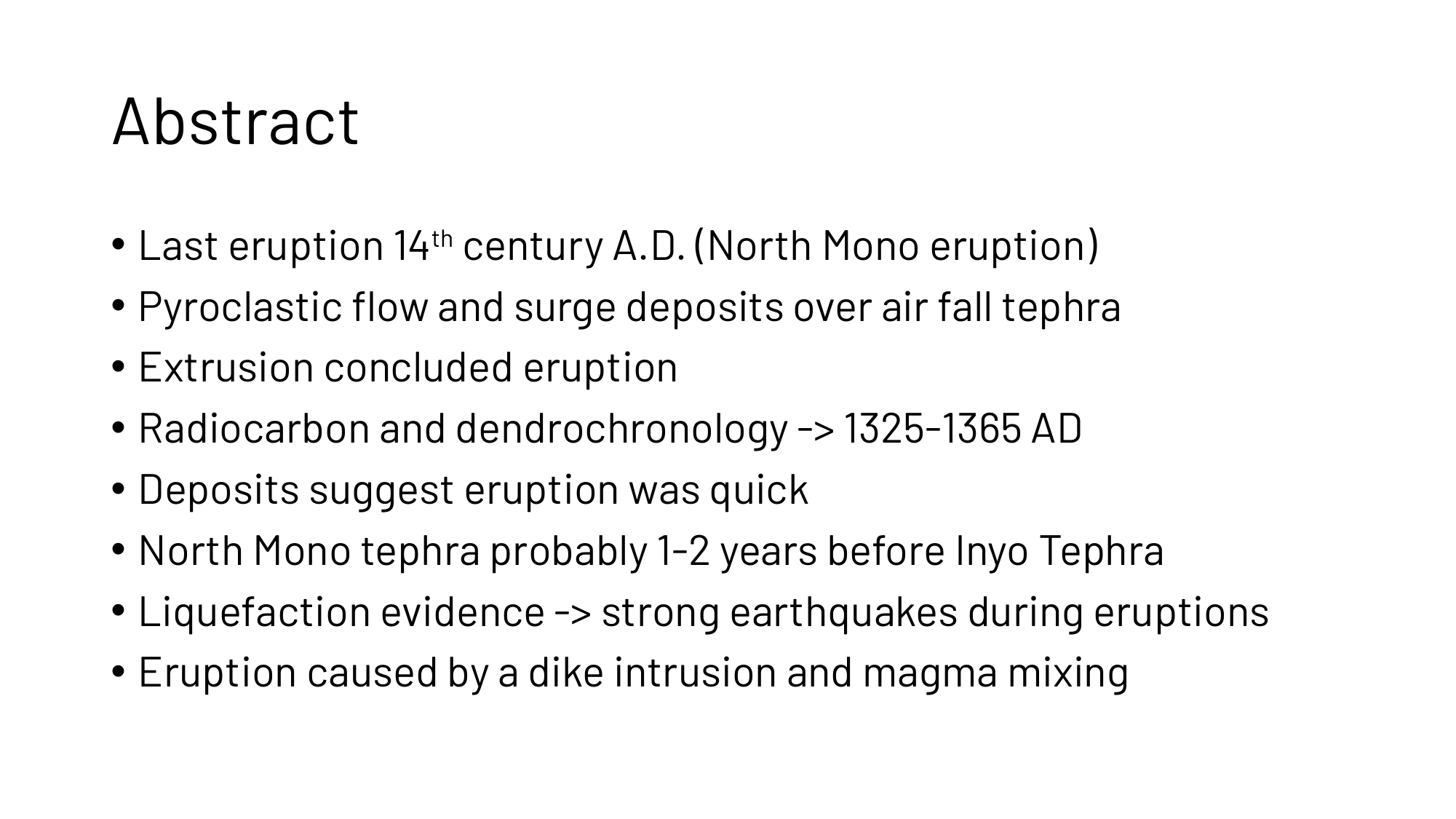

# Abstract
Last eruption 14th century A.D. (North Mono eruption)
Pyroclastic flow and surge deposits over air fall tephra
Extrusion concluded eruption
Radiocarbon and dendrochronology -> 1325-1365 AD
Deposits suggest eruption was quick
North Mono tephra probably 1-2 years before Inyo Tephra
Liquefaction evidence -> strong earthquakes during eruptions
Eruption caused by a dike intrusion and magma mixing